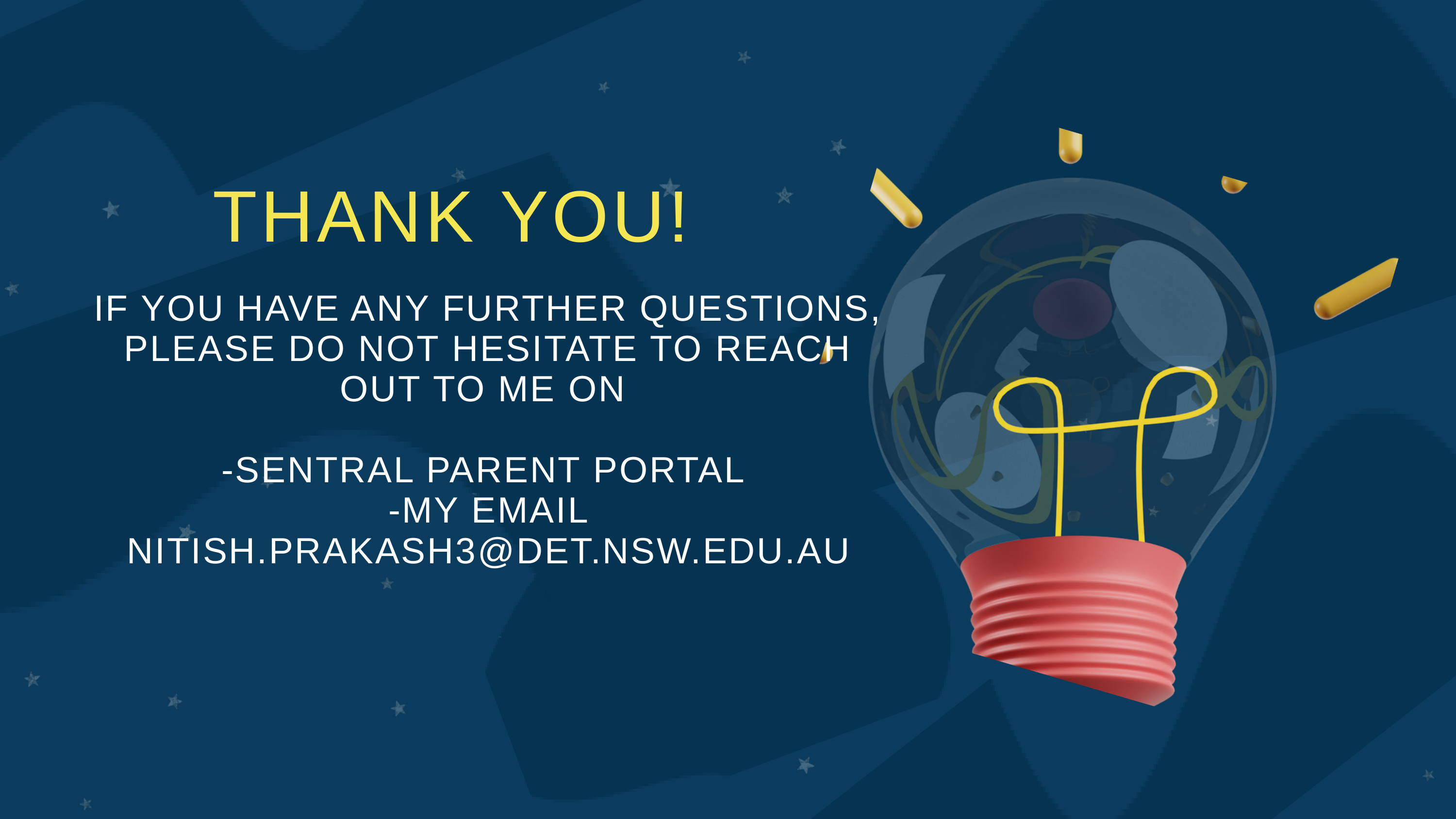

THANK YOU!
IF YOU HAVE ANY FURTHER QUESTIONS, PLEASE DO NOT HESITATE TO REACH OUT TO ME ON

-SENTRAL PARENT PORTAL
-MY EMAIL NITISH.PRAKASH3@DET.NSW.EDU.AU